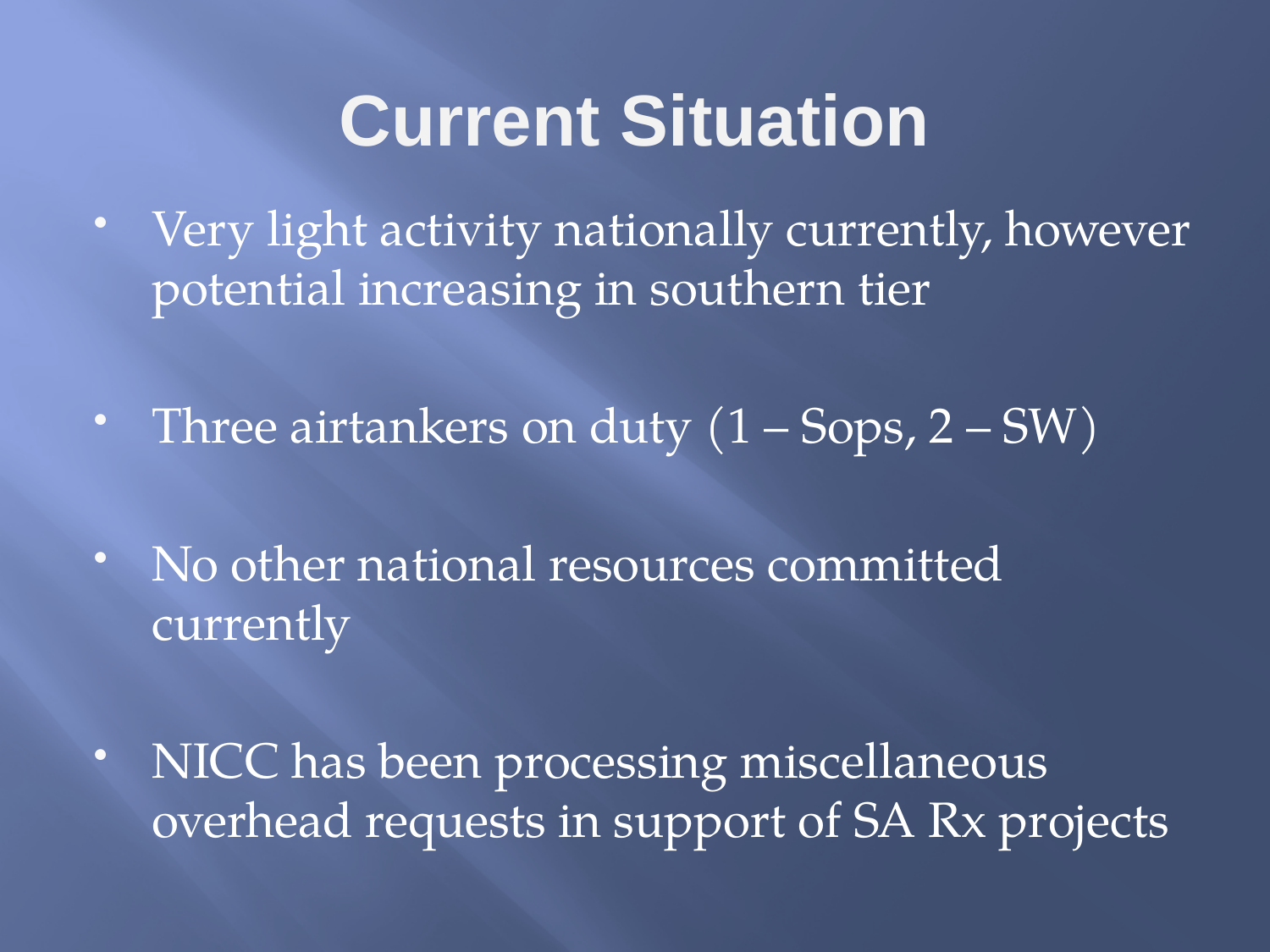

# Current Situation
Very light activity nationally currently, however potential increasing in southern tier

Three airtankers on duty (1 – Sops, 2 – SW)

No other national resources committed currently

NICC has been processing miscellaneous overhead requests in support of SA Rx projects